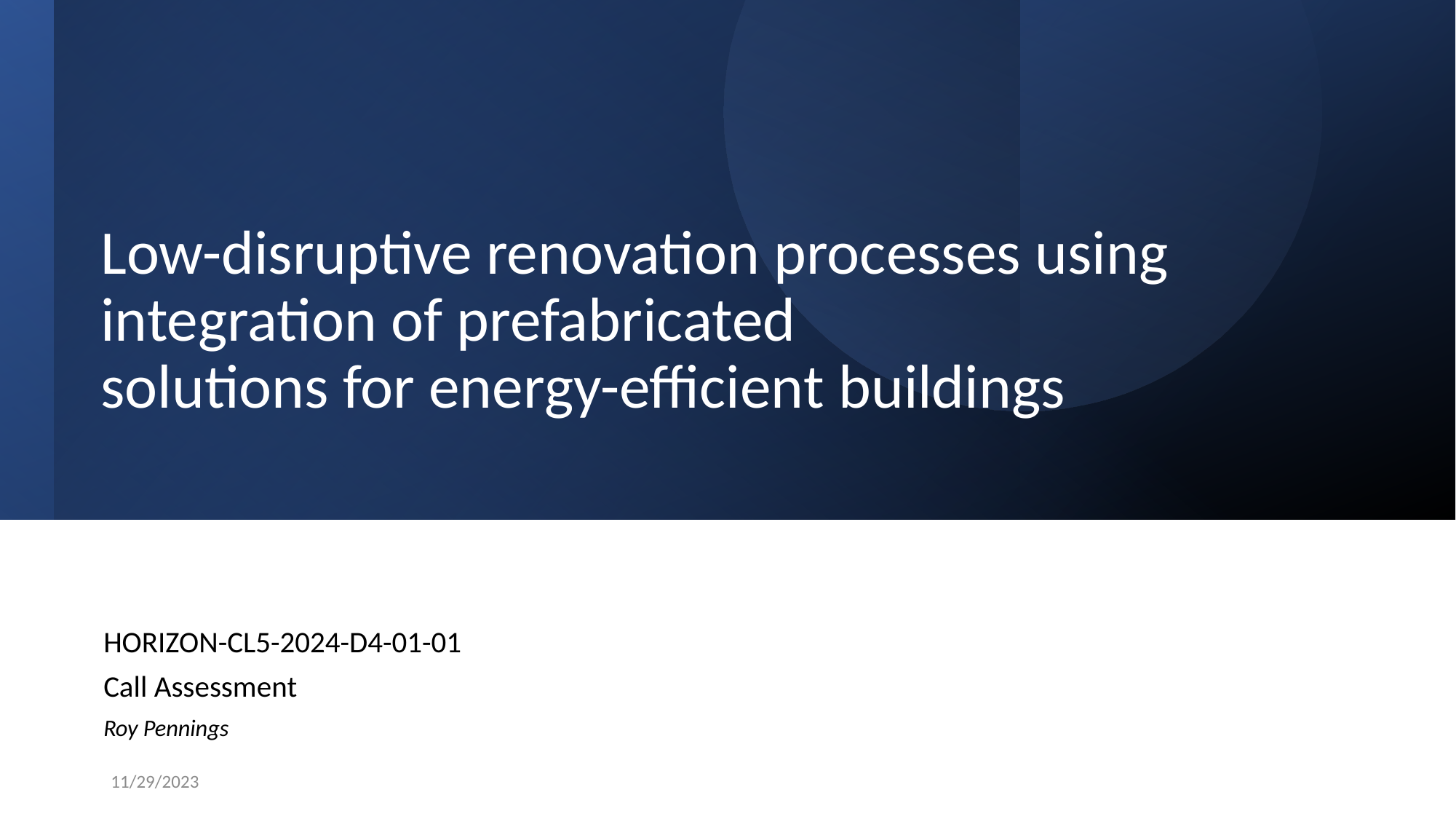

# Low-disruptive renovation processes using integration of prefabricated solutions for energy-efficient buildings

HORIZON-CL5-2024-D4-01-01
Call Assessment
Roy Pennings
11/29/2023
1